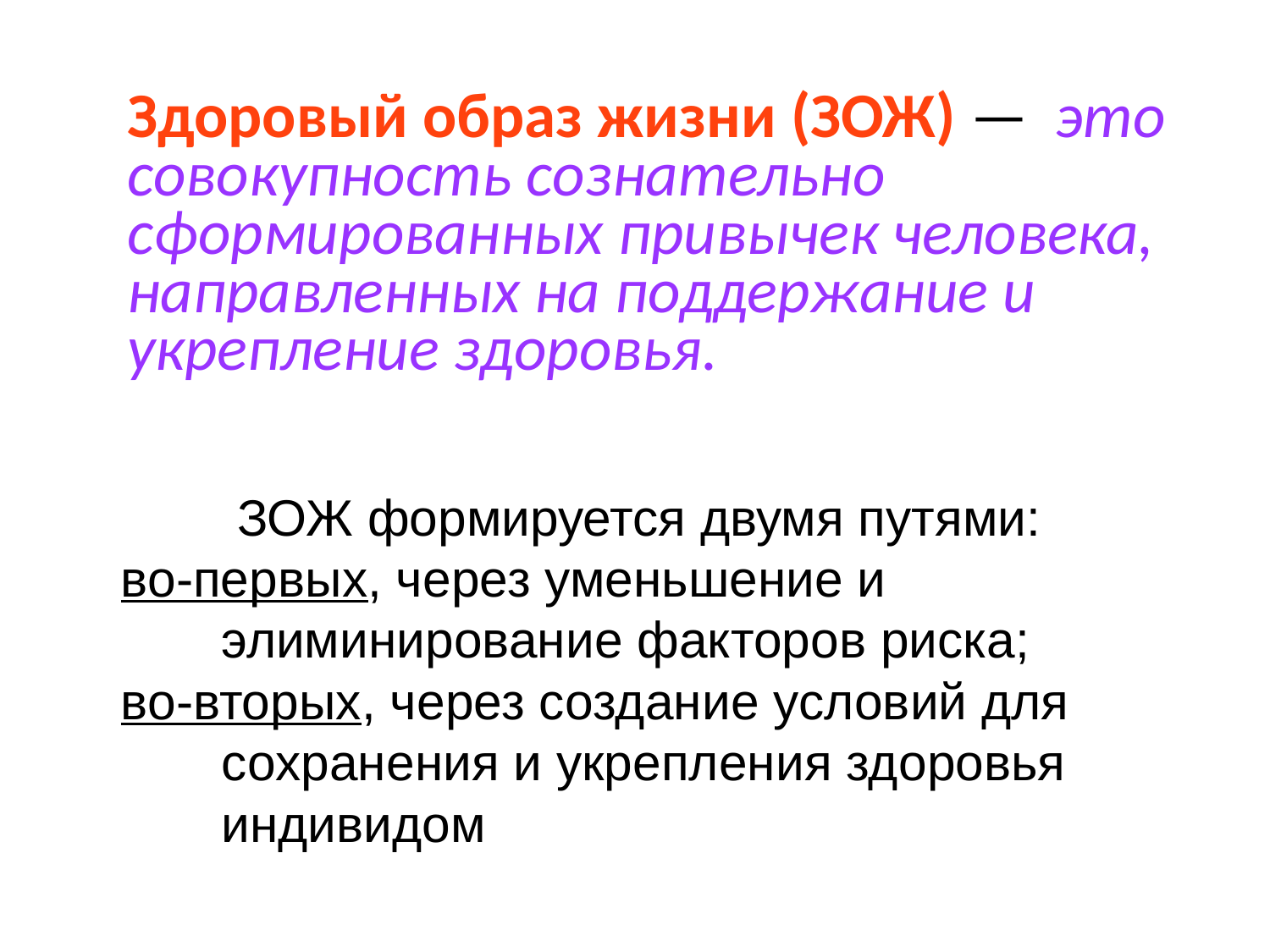

Здоровый образ жизни (ЗОЖ) —  это совокупность сознательно сформированных привычек человека, направленных на поддержание и укрепление здоровья.

ЗОЖ формируется двумя путями:
во-первых, через уменьшение и элиминирование факторов риска;
во-вторых, через создание условий для сохранения и укрепления здоровья индивидом